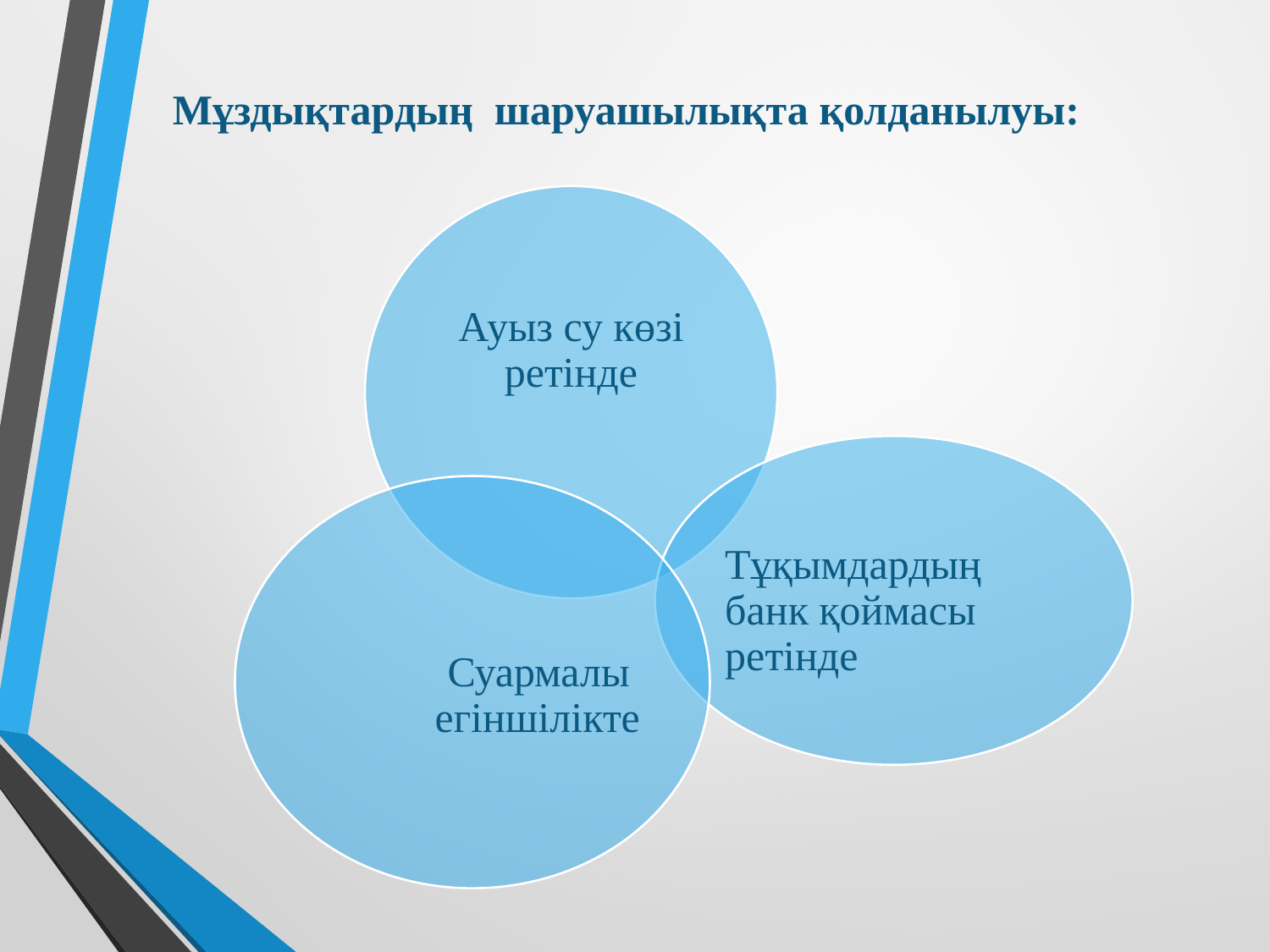

Мұздықтардың  шаруашылықта қолданылуы:
Ауыз су көзі ретінде
Тұқымдардың банк қоймасы ретінде
       Суармалы  егіншілікте